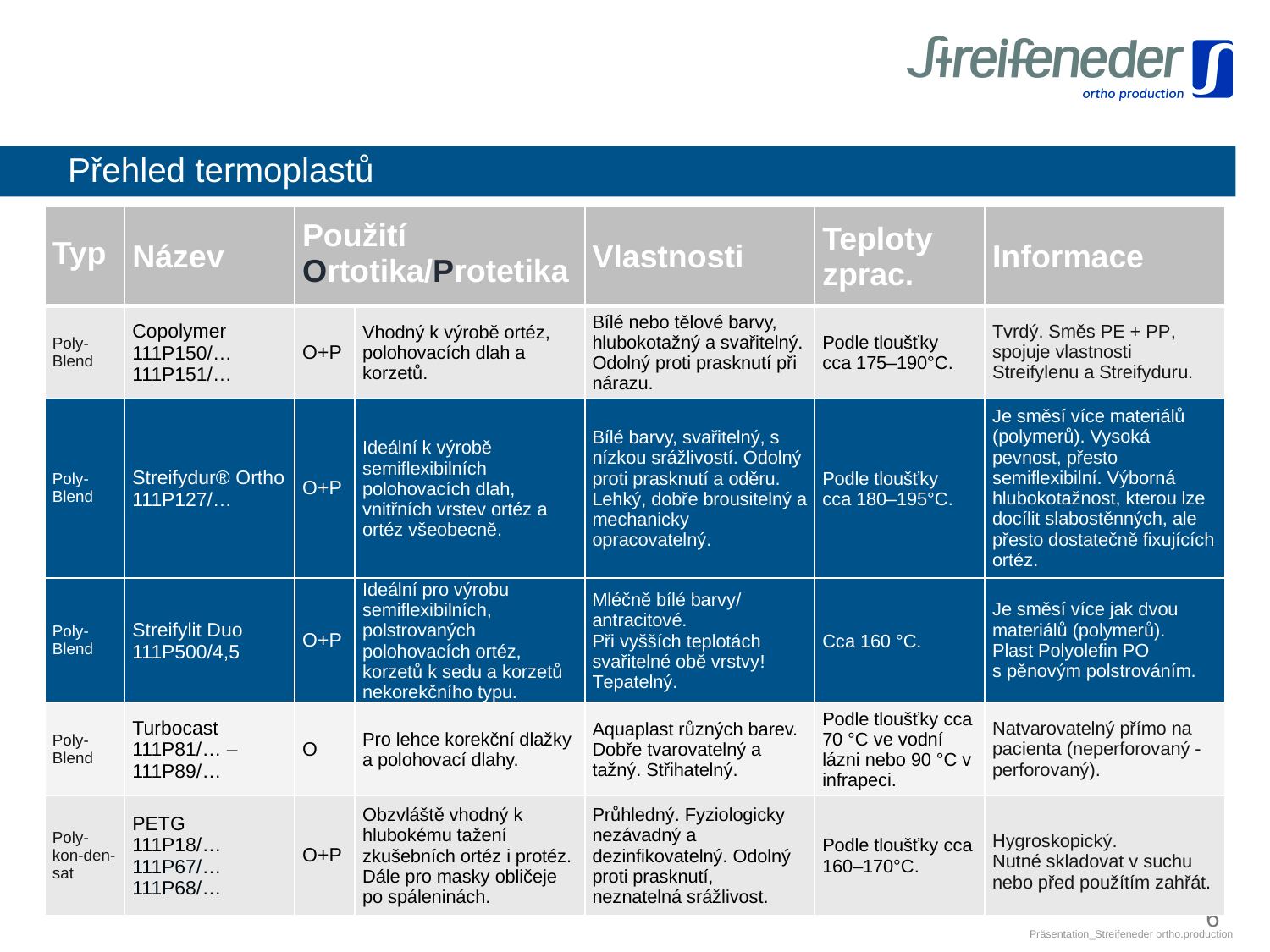

# Přehled termoplastů
| Typ | Název | Použití Ortotika/Protetika |  | Vlastnosti | Teploty zprac. | Informace |
| --- | --- | --- | --- | --- | --- | --- |
| Poly-Blend | Copolymer 111P150/… 111P151/… | O+P | Vhodný k výrobě ortéz, polohovacích dlah a korzetů. | Bílé nebo tělové barvy, hlubokotažný a svařitelný. Odolný proti prasknutí při nárazu. | Podle tloušťky cca 175–190°C. | Tvrdý. Směs PE + PP, spojuje vlastnosti Streifylenu a Streifyduru. |
| Poly-Blend | Streifydur® Ortho 111P127/… | O+P | Ideální k výrobě semiflexibilních polohovacích dlah, vnitřních vrstev ortéz a ortéz všeobecně. | Bílé barvy, svařitelný, s nízkou srážlivostí. Odolný proti prasknutí a oděru. Lehký, dobře brousitelný a mechanicky opracovatelný. | Podle tloušťky cca 180–195°C. | Je směsí více materiálů (polymerů). Vysoká pevnost, přesto semiflexibilní. Výborná hlubokotažnost, kterou lze docílit slabostěnných, ale přesto dostatečně fixujících ortéz. |
| Poly-Blend | Streifylit Duo 111P500/4,5 | O+P | Ideální pro výrobu semiflexibilních, polstrovaných polohovacích ortéz, korzetů k sedu a korzetů nekorekčního typu. | Mléčně bílé barvy/ antracitové. Při vyšších teplotách svařitelné obě vrstvy! Tepatelný. | Cca 160 °C. | Je směsí více jak dvou materiálů (polymerů). Plast Polyolefin PO s pěnovým polstrováním. |
| Poly-Blend | Turbocast 111P81/… – 111P89/… | O | Pro lehce korekční dlažky a polohovací dlahy. | Aquaplast různých barev. Dobře tvarovatelný a tažný. Střihatelný. | Podle tloušťky cca 70 °C ve vodní lázni nebo 90 °C v infrapeci. | Natvarovatelný přímo na pacienta (neperforovaný - perforovaný). |
| Poly-kon-den-sat | PETG 111P18/… 111P67/… 111P68/… | O+P | Obzvláště vhodný k hlubokému tažení zkušebních ortéz i protéz. Dále pro masky obličeje po spáleninách. | Průhledný. Fyziologicky nezávadný a dezinfikovatelný. Odolný proti prasknutí, neznatelná srážlivost. | Podle tloušťky cca 160–170°C. | Hygroskopický. Nutné skladovat v suchu nebo před použítím zahřát. |
6